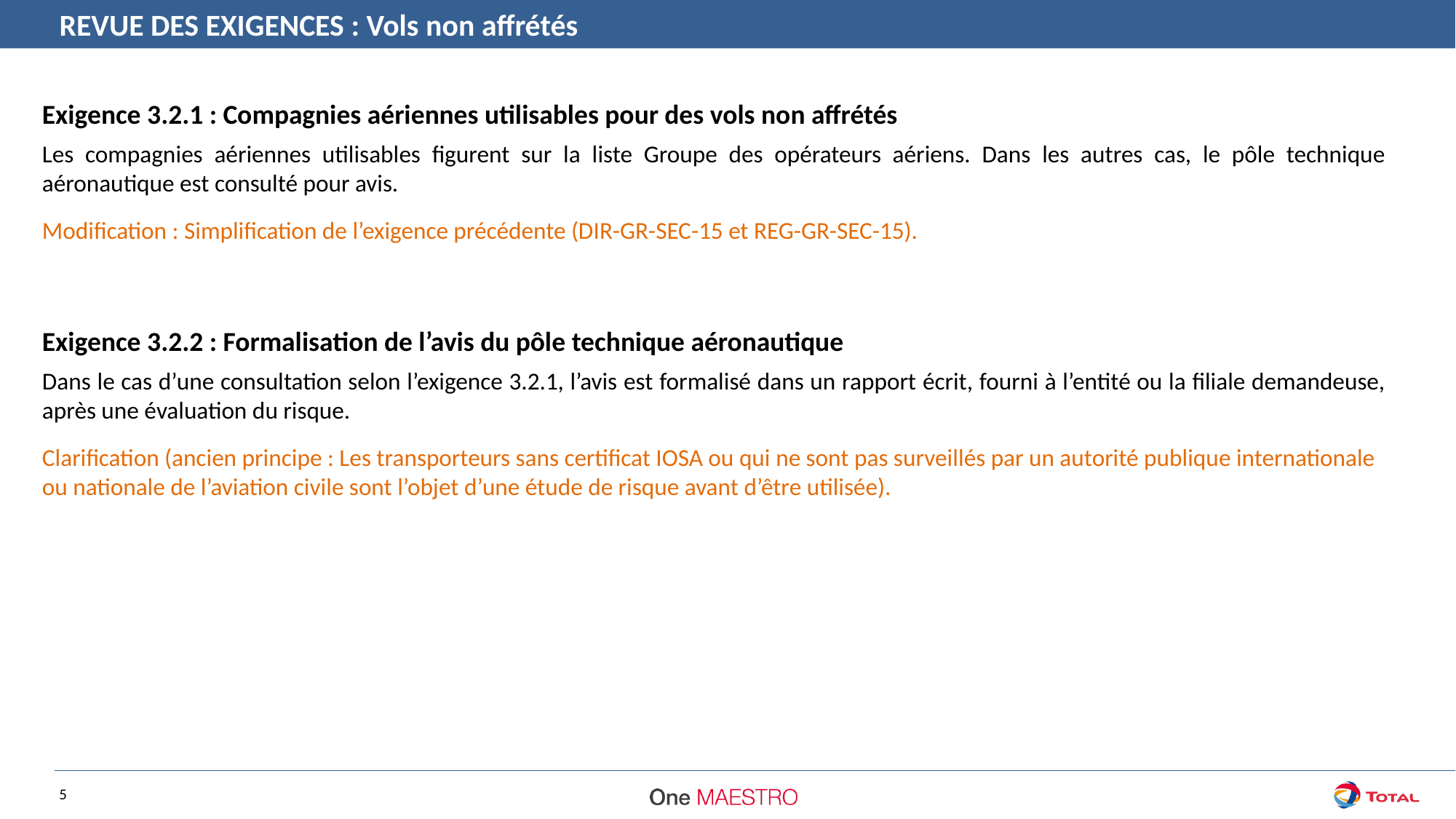

REVUE DES EXIGENCES : Vols non affrétés
Exigence 3.2.1 : Compagnies aériennes utilisables pour des vols non affrétés
Les compagnies aériennes utilisables figurent sur la liste Groupe des opérateurs aériens. Dans les autres cas, le pôle technique aéronautique est consulté pour avis.
Modification : Simplification de l’exigence précédente (DIR-GR-SEC-15 et REG-GR-SEC-15).

Exigence 3.2.2 : Formalisation de l’avis du pôle technique aéronautique
Dans le cas d’une consultation selon l’exigence 3.2.1, l’avis est formalisé dans un rapport écrit, fourni à l’entité ou la filiale demandeuse, après une évaluation du risque.
Clarification (ancien principe : Les transporteurs sans certificat IOSA ou qui ne sont pas surveillés par un autorité publique internationale ou nationale de l’aviation civile sont l’objet d’une étude de risque avant d’être utilisée).